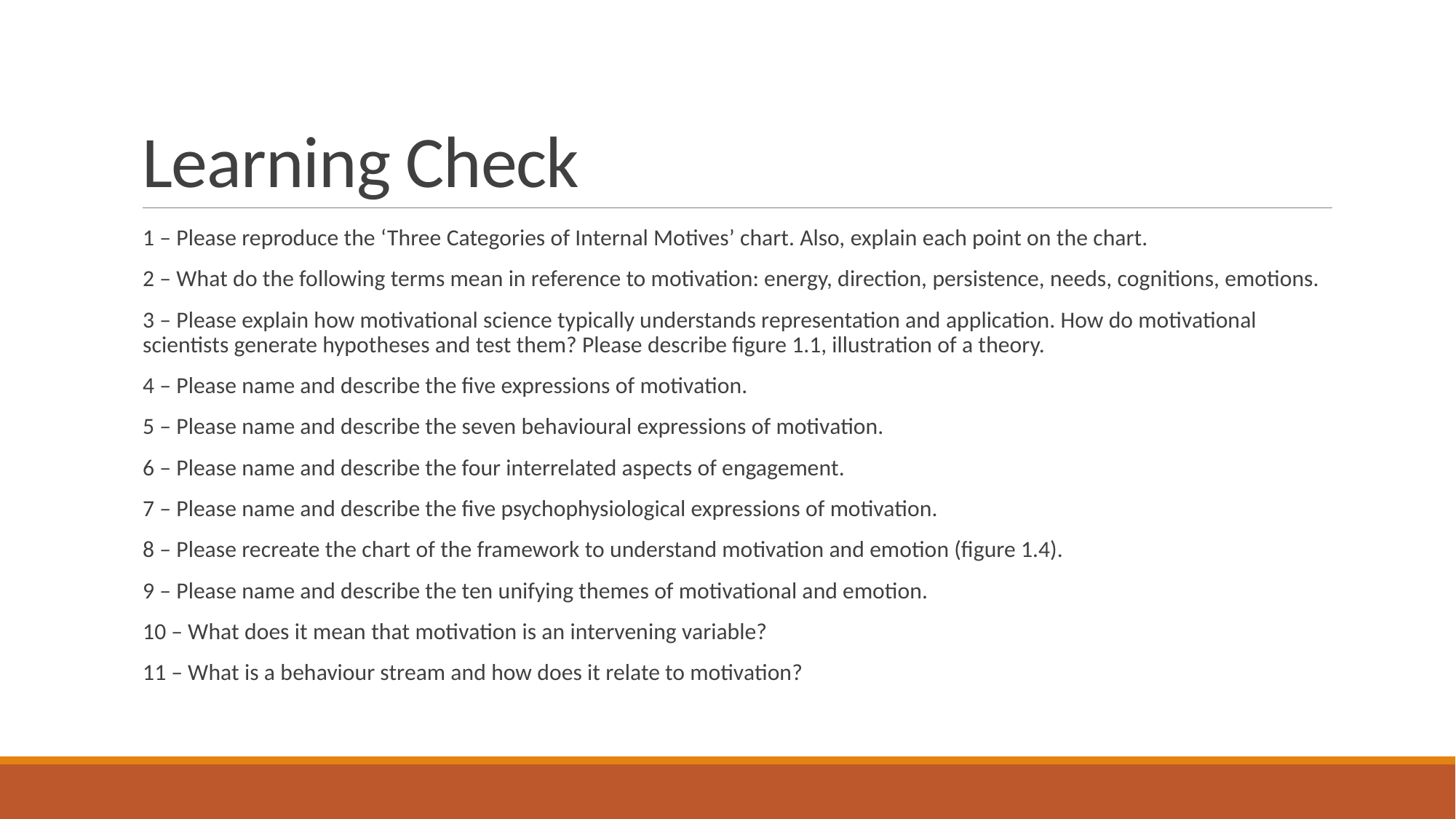

# Learning Check
1 – Please reproduce the ‘Three Categories of Internal Motives’ chart. Also, explain each point on the chart.
2 – What do the following terms mean in reference to motivation: energy, direction, persistence, needs, cognitions, emotions.
3 – Please explain how motivational science typically understands representation and application. How do motivational scientists generate hypotheses and test them? Please describe figure 1.1, illustration of a theory.
4 – Please name and describe the five expressions of motivation.
5 – Please name and describe the seven behavioural expressions of motivation.
6 – Please name and describe the four interrelated aspects of engagement.
7 – Please name and describe the five psychophysiological expressions of motivation.
8 – Please recreate the chart of the framework to understand motivation and emotion (figure 1.4).
9 – Please name and describe the ten unifying themes of motivational and emotion.
10 – What does it mean that motivation is an intervening variable?
11 – What is a behaviour stream and how does it relate to motivation?